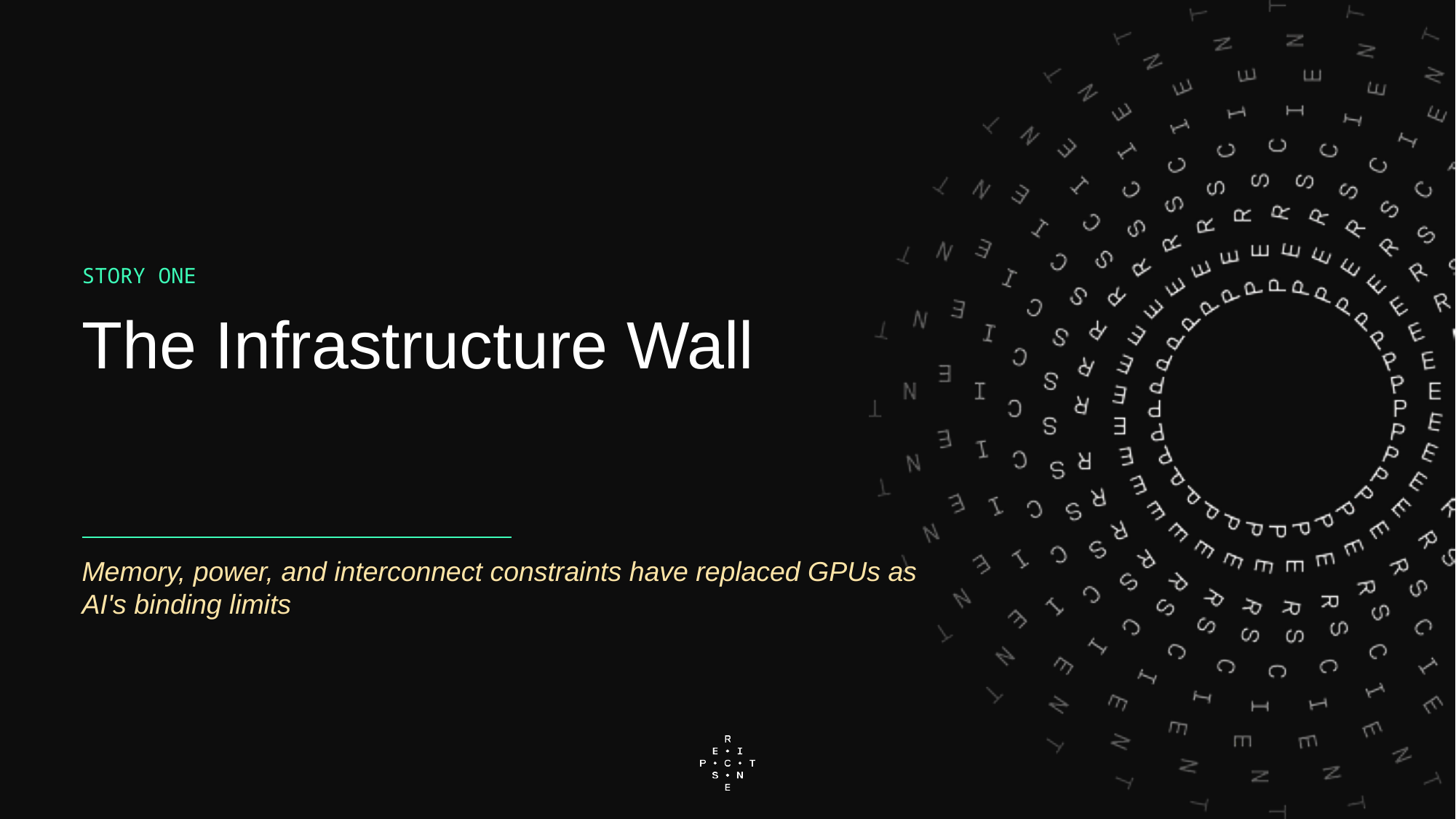

STORY ONE
The Infrastructure Wall
Memory, power, and interconnect constraints have replaced GPUs as AI's binding limits